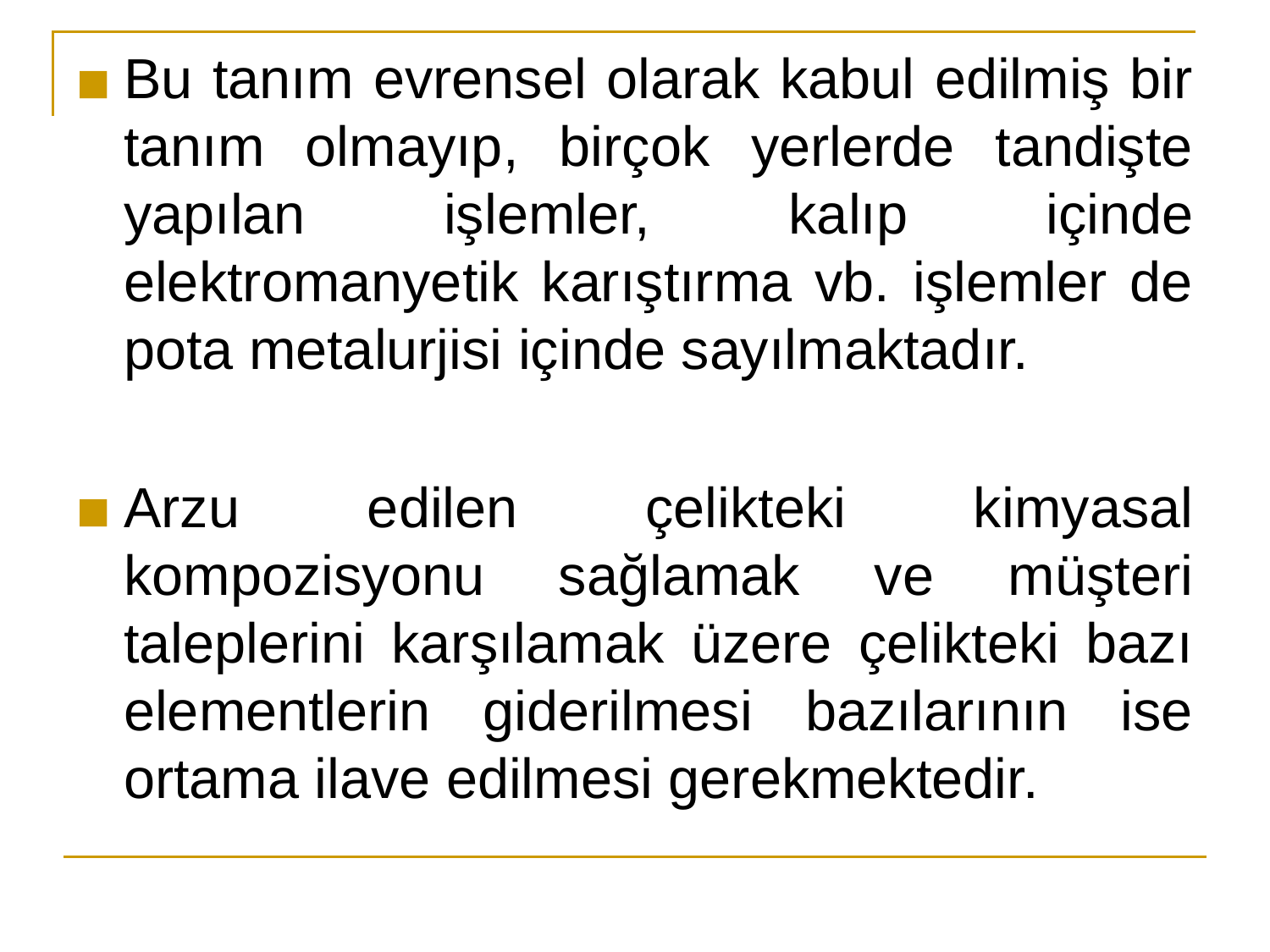

Bu tanım evrensel olarak kabul edilmiş bir tanım olmayıp, birçok yerlerde tandişte yapılan işlemler, kalıp içinde elektromanyetik karıştırma vb. işlemler de pota metalurjisi içinde sayılmaktadır.

Arzu edilen çelikteki kimyasal kompozisyonu sağlamak ve müşteri taleplerini karşılamak üzere çelikteki bazı elementlerin giderilmesi bazılarının ise ortama ilave edilmesi gerekmektedir.